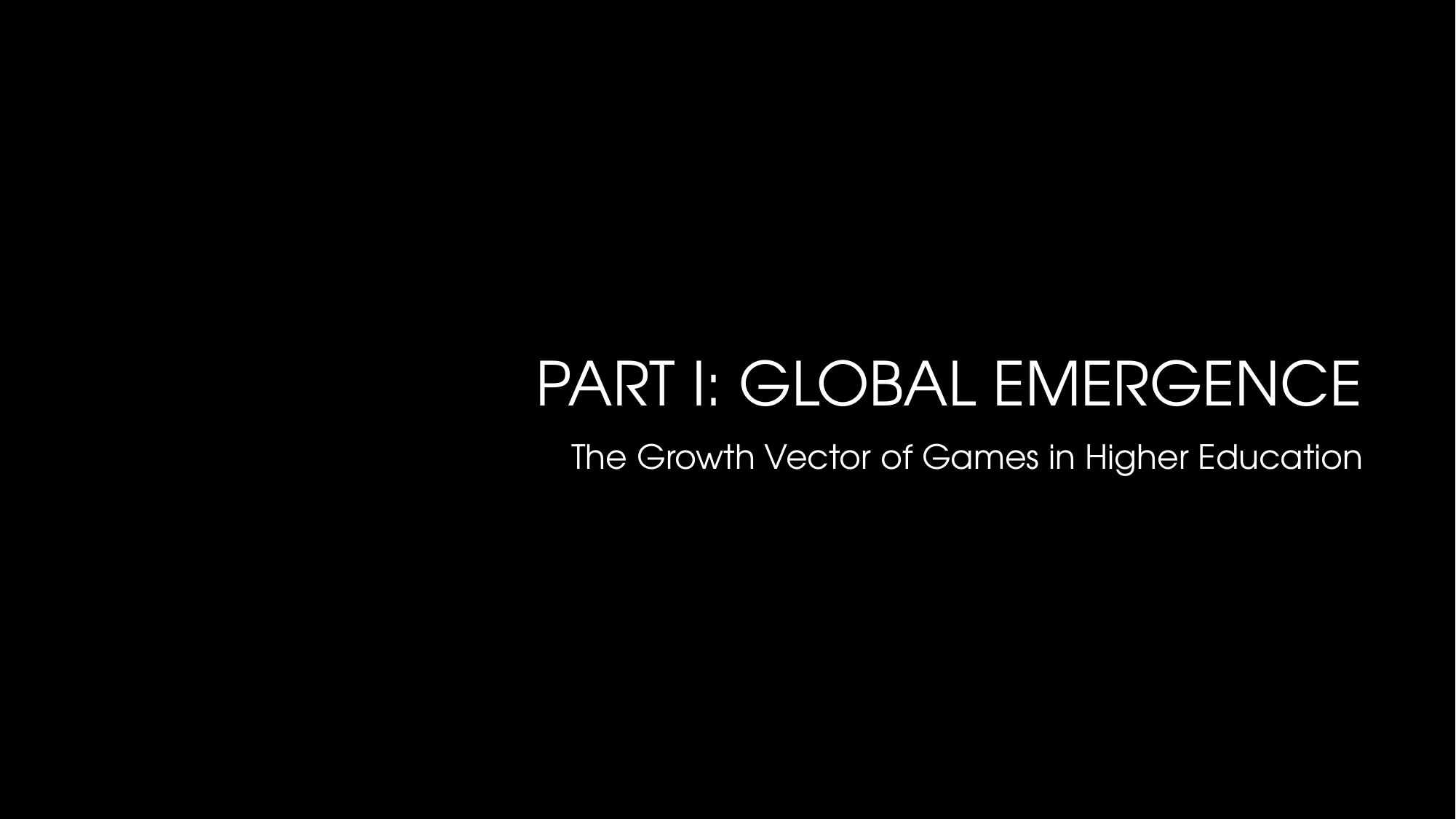

# PART I: GLOBAL EMERGENCE
The Growth Vector of Games in Higher Education